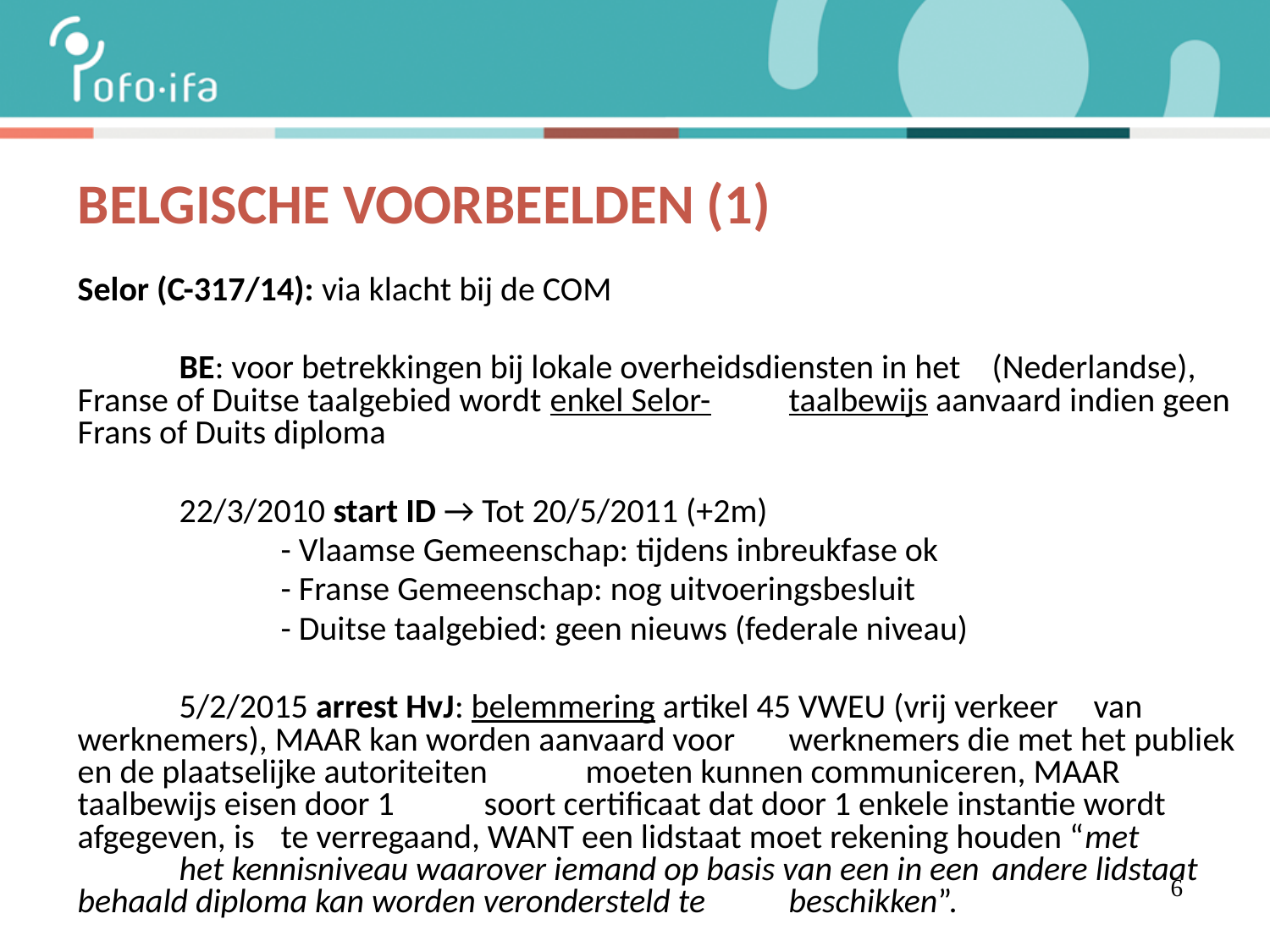

BELGISCHE VOORBEELDEN (1)
Selor (C-317/14): via klacht bij de COM

	BE: voor betrekkingen bij lokale overheidsdiensten in het 	(Nederlandse), Franse of Duitse taalgebied wordt enkel Selor-	taalbewijs aanvaard indien geen Frans of Duits diploma

	22/3/2010 start ID → Tot 20/5/2011 (+2m)
		- Vlaamse Gemeenschap: tijdens inbreukfase ok
		- Franse Gemeenschap: nog uitvoeringsbesluit
		- Duitse taalgebied: geen nieuws (federale niveau)

	5/2/2015 arrest HvJ: belemmering artikel 45 VWEU (vrij verkeer 	van werknemers), MAAR kan worden aanvaard voor 	werknemers die met het publiek en de plaatselijke autoriteiten 	moeten kunnen communiceren, MAAR taalbewijs eisen door 1 	soort certificaat dat door 1 enkele instantie wordt afgegeven, is 	te verregaand, WANT een lidstaat moet rekening houden “met 		het kennisniveau waarover iemand op basis van een in een 	andere lidstaat behaald diploma kan worden verondersteld te 	beschikken”.
6